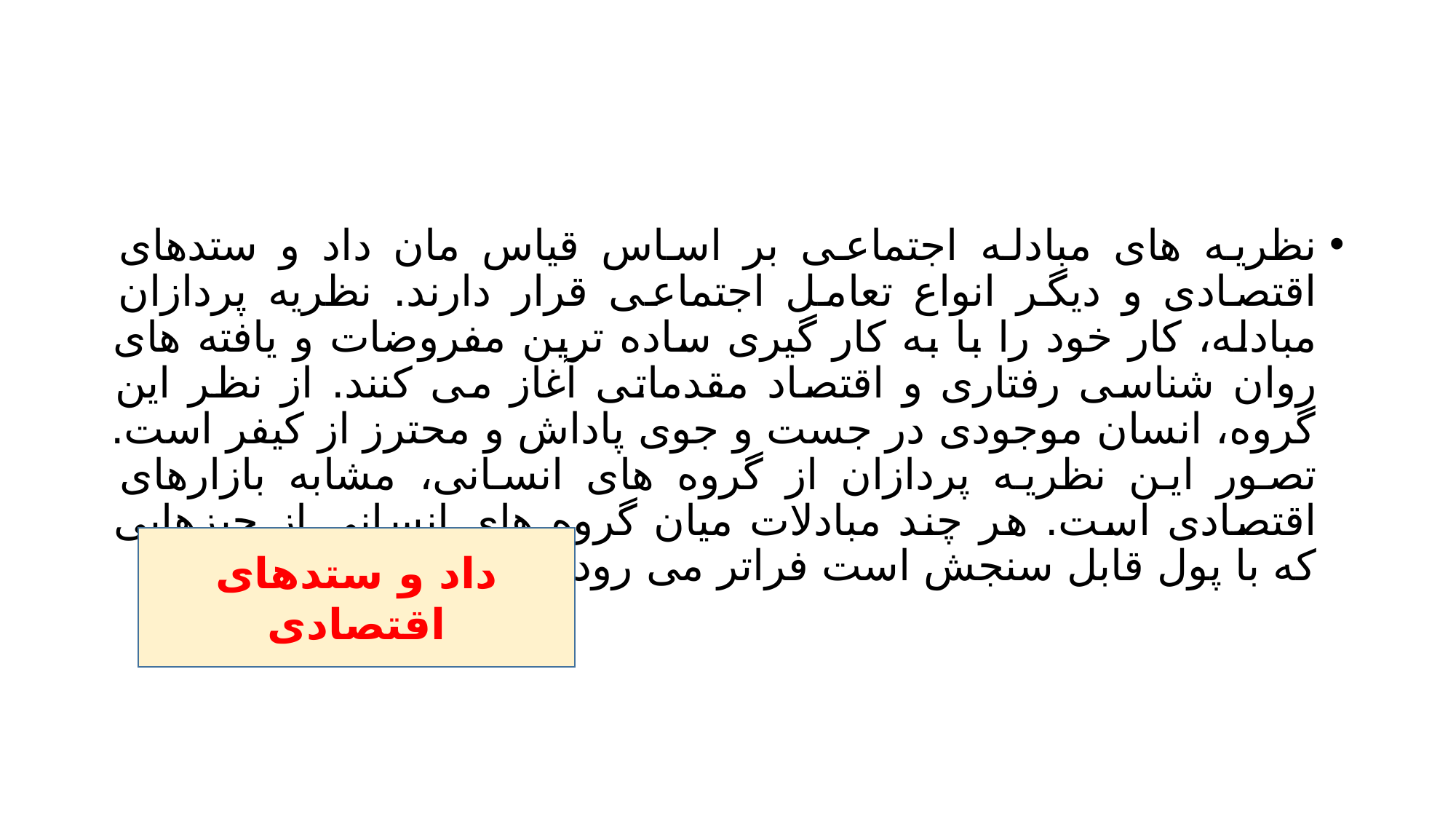

#
نظریه های مبادله اجتماعی بر اساس قیاس مان داد و ستدهای اقتصادی و دیگر انواع تعامل اجتماعی قرار دارند. نظریه پردازان مبادله، کار خود را با به کار گیری ساده ترین مفروضات و یافته های روان شناسی رفتاری و اقتصاد مقدماتی آغاز می کنند. از نظر این گروه، انسان موجودی در جست و جوی پاداش و محترز از کیفر است. تصور این نظریه پردازان از گروه های انسانی، مشابه بازارهای اقتصادی است. هر چند مبادلات میان گروه های انسانی از چیزهایی که با پول قابل سنجش است فراتر می رود.
داد و ستدهای اقتصادی